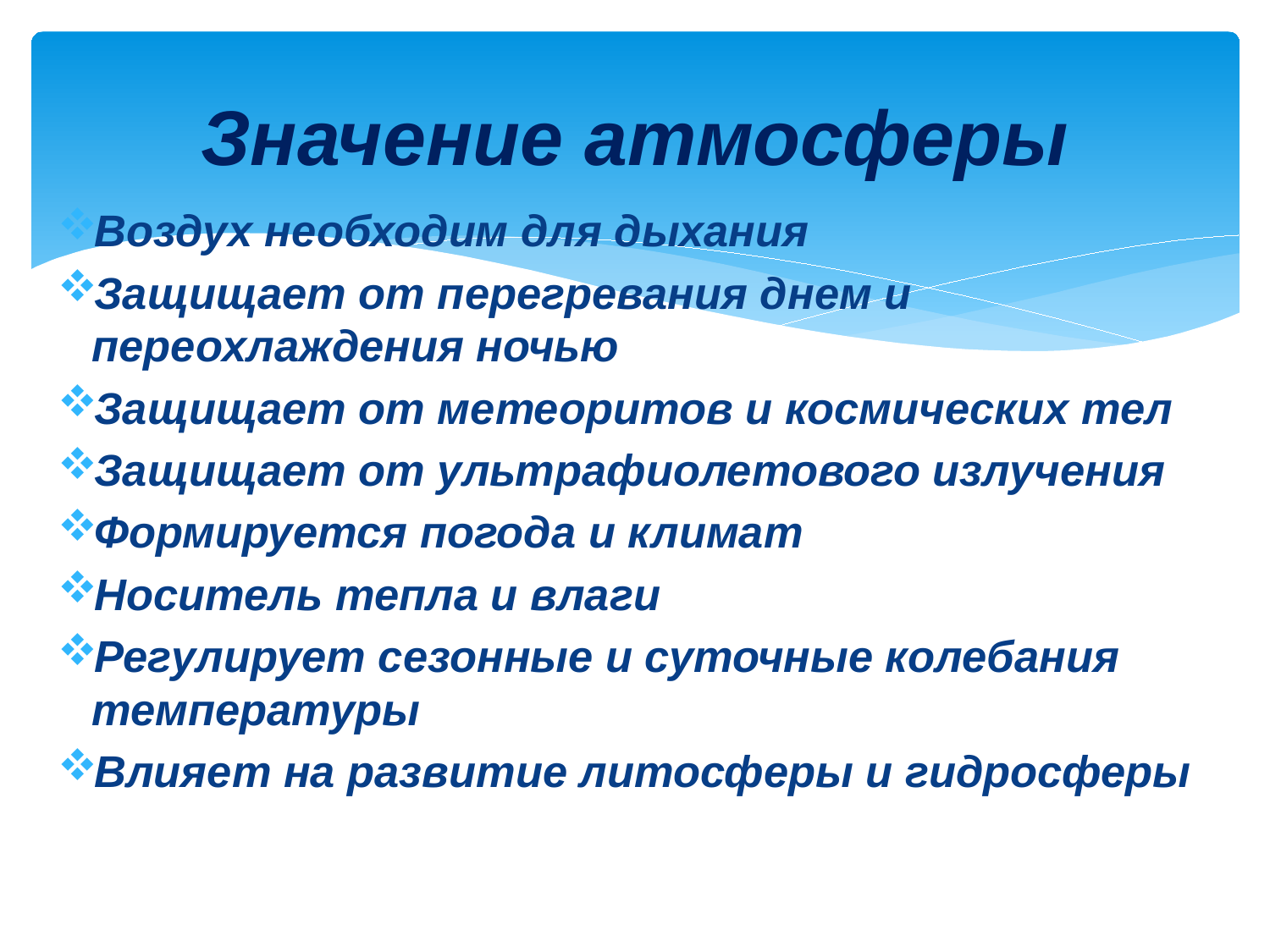

# Значение атмосферы
Воздух необходим для дыхания
Защищает от перегревания днем и переохлаждения ночью
Защищает от метеоритов и космических тел
Защищает от ультрафиолетового излучения
Формируется погода и климат
Носитель тепла и влаги
Регулирует сезонные и суточные колебания температуры
Влияет на развитие литосферы и гидросферы